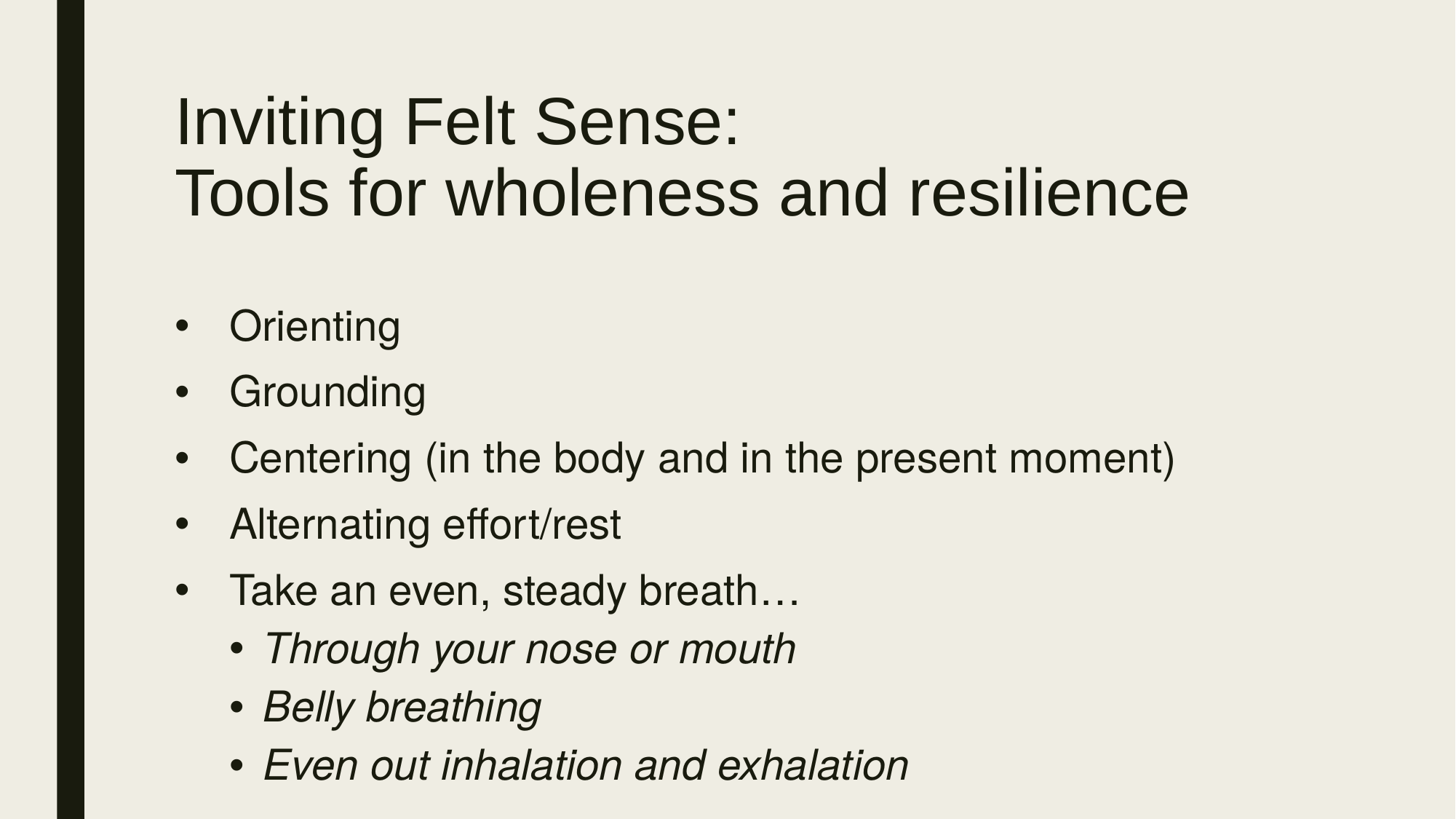

# Inviting Felt Sense: Tools for wholeness and resilience
Orienting
Grounding
Centering (in the body and in the present moment)
Alternating effort/rest
Take an even, steady breath…
Through your nose or mouth
Belly breathing
Even out inhalation and exhalation